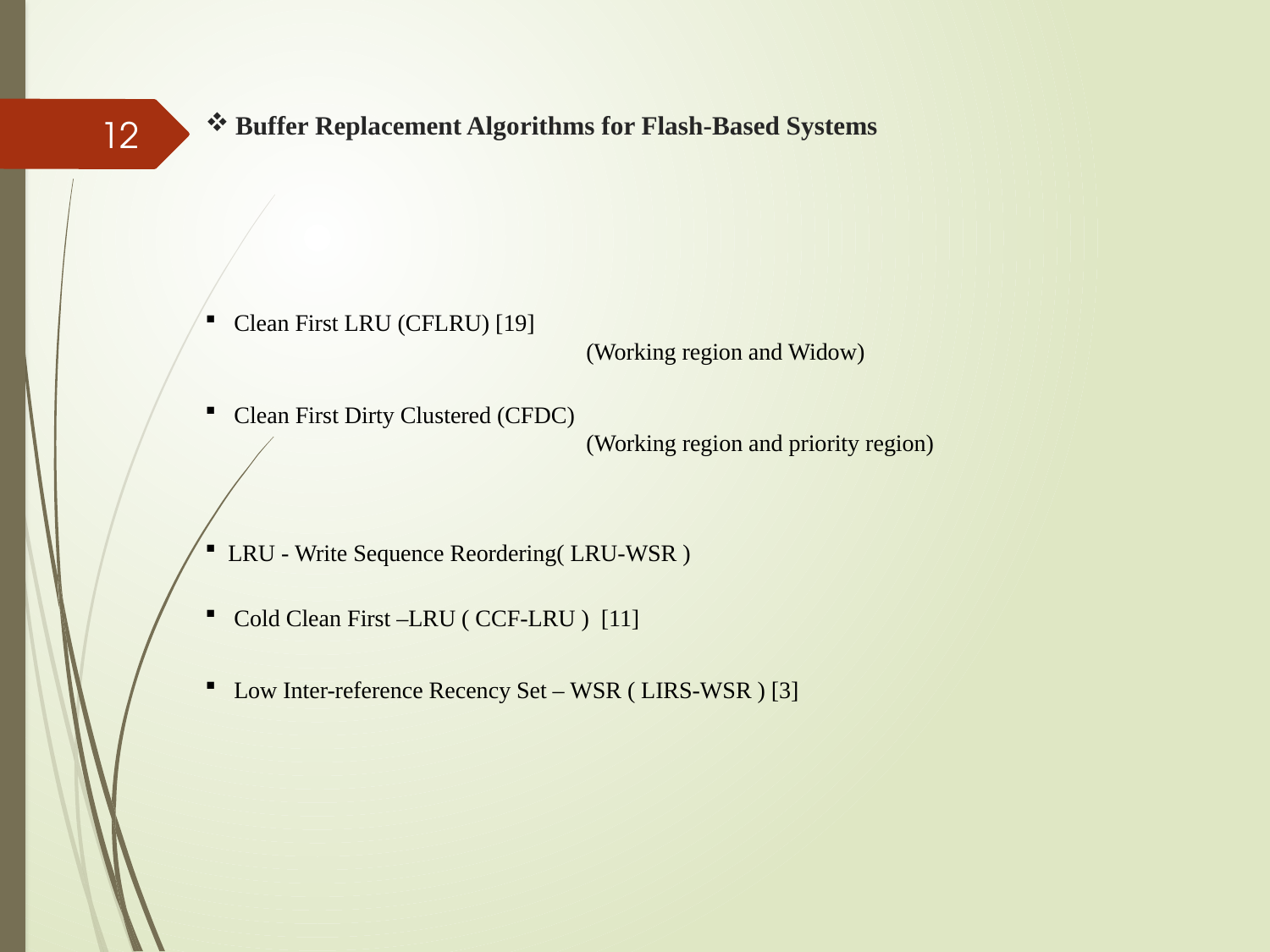

# Buffer Replacement Algorithms for Flash-Based Systems
12
   Clean First LRU (CFLRU) [19]
			(Working region and Widow)
   Clean First Dirty Clustered (CFDC)
			(Working region and priority region)
  LRU - Write Sequence Reordering( LRU-WSR )
   Cold Clean First –LRU ( CCF-LRU )  [11]
   Low Inter-reference Recency Set – WSR ( LIRS-WSR ) [3]